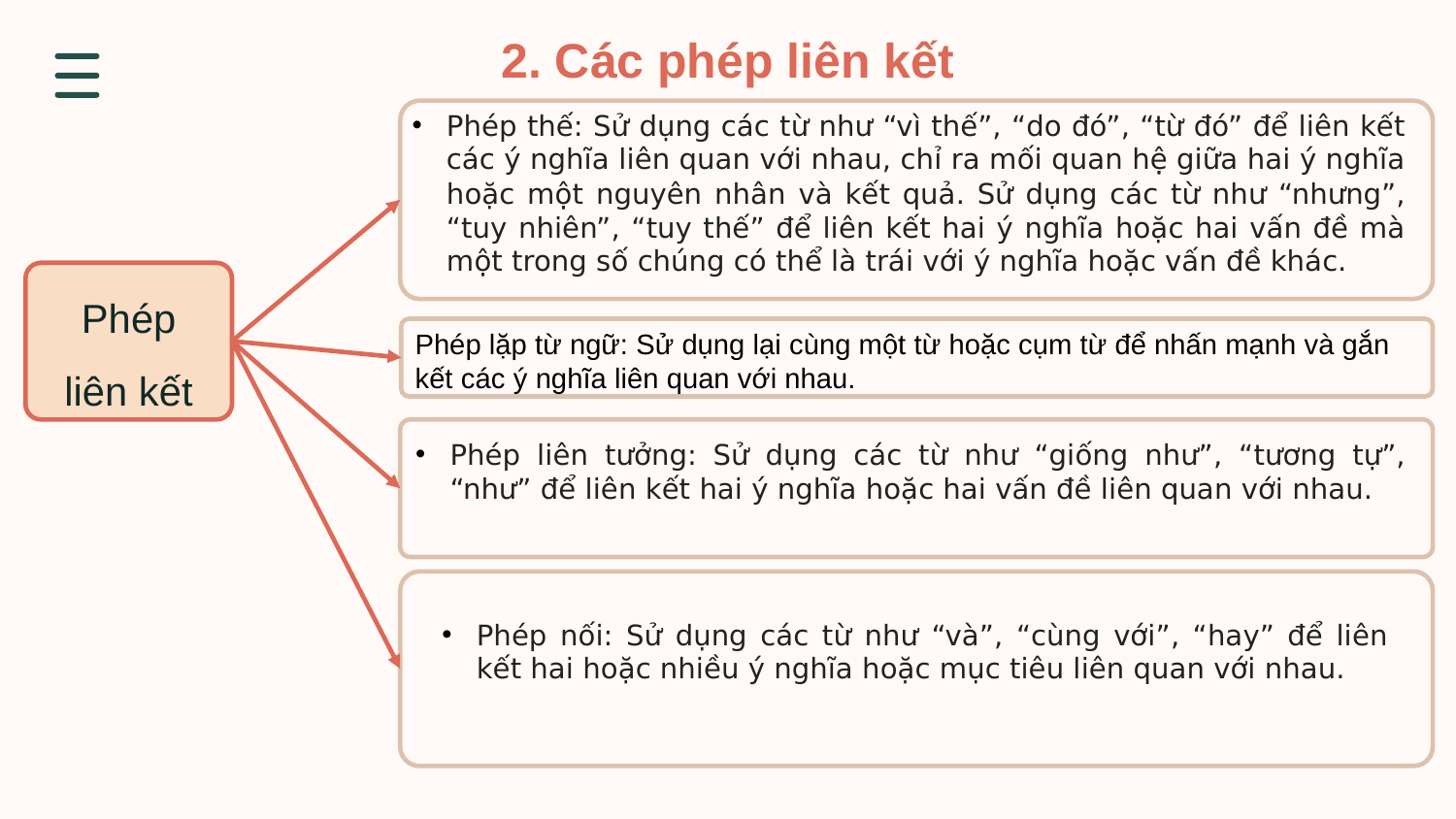

2. Các phép liên kết

Phép thế: Sử dụng các từ như “vì thế”, “do đó”, “từ đó” để liên kết các ý nghĩa liên quan với nhau, chỉ ra mối quan hệ giữa hai ý nghĩa hoặc một nguyên nhân và kết quả. Sử dụng các từ như “nhưng”, “tuy nhiên”, “tuy thế” để liên kết hai ý nghĩa hoặc hai vấn đề mà một trong số chúng có thể là trái với ý nghĩa hoặc vấn đề khác.

Phép liên kết
Phép lặp từ ngữ: Sử dụng lại cùng một từ hoặc cụm từ để nhấn mạnh và gắn kết các ý nghĩa liên quan với nhau.

Phép liên tưởng: Sử dụng các từ như “giống như”, “tương tự”, “như” để liên kết hai ý nghĩa hoặc hai vấn đề liên quan với nhau.

Phép nối: Sử dụng các từ như “và”, “cùng với”, “hay” để liên kết hai hoặc nhiều ý nghĩa hoặc mục tiêu liên quan với nhau.